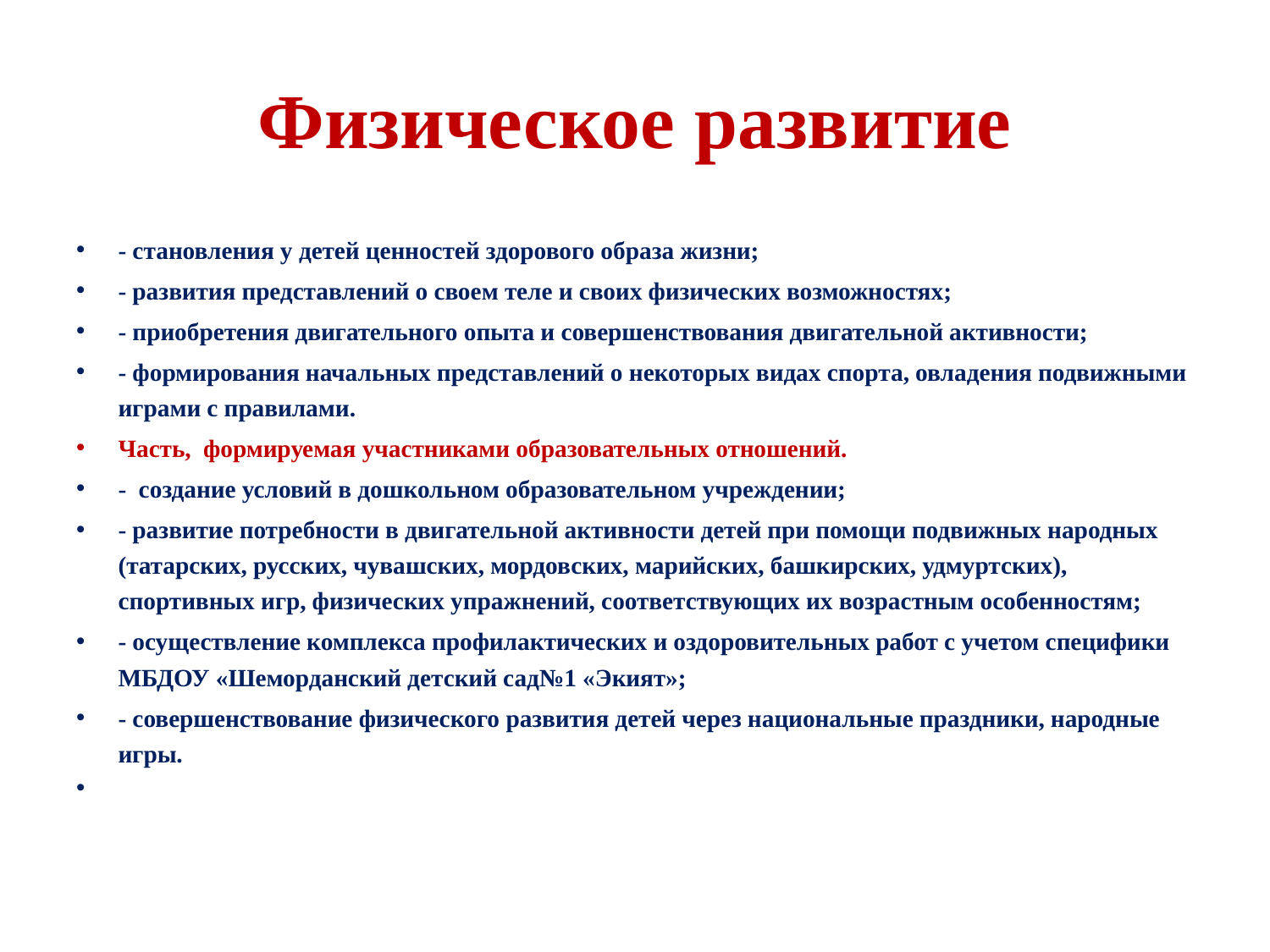

# Физическое развитие
- становления у детей ценностей здорового образа жизни;
- развития представлений о своем теле и своих физических возможностях;
- приобретения двигательного опыта и совершенствования двигательной активности;
- формирования начальных представлений о некоторых видах спорта, овладения подвижными играми с правилами.
Часть,  формируемая участниками образовательных отношений.
-  создание условий в дошкольном образовательном учреждении;
- развитие потребности в двигательной активности детей при помощи подвижных народных (татарских, русских, чувашских, мордовских, марийских, башкирских, удмуртских), спортивных игр, физических упражнений, соответствующих их возрастным особенностям;
- осуществление комплекса профилактических и оздоровительных работ с учетом специфики МБДОУ «Шеморданский детский сад№1 «Экият»;
- совершенствование физического развития детей через национальные праздники, народные игры.